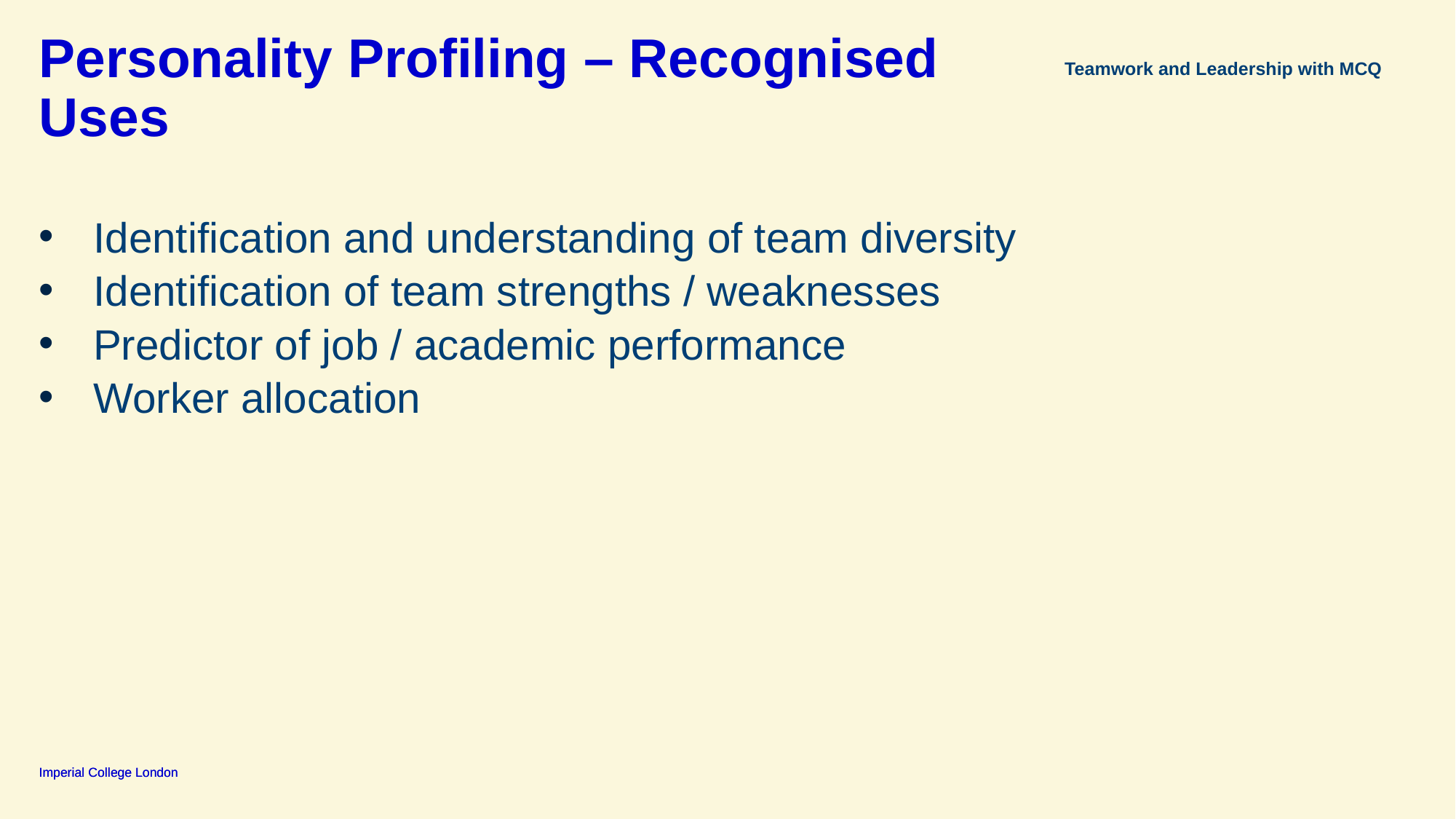

# Personality Profiling – Recognised Uses
Teamwork and Leadership with MCQ
Identification and understanding of team diversity
Identification of team strengths / weaknesses
Predictor of job / academic performance
Worker allocation